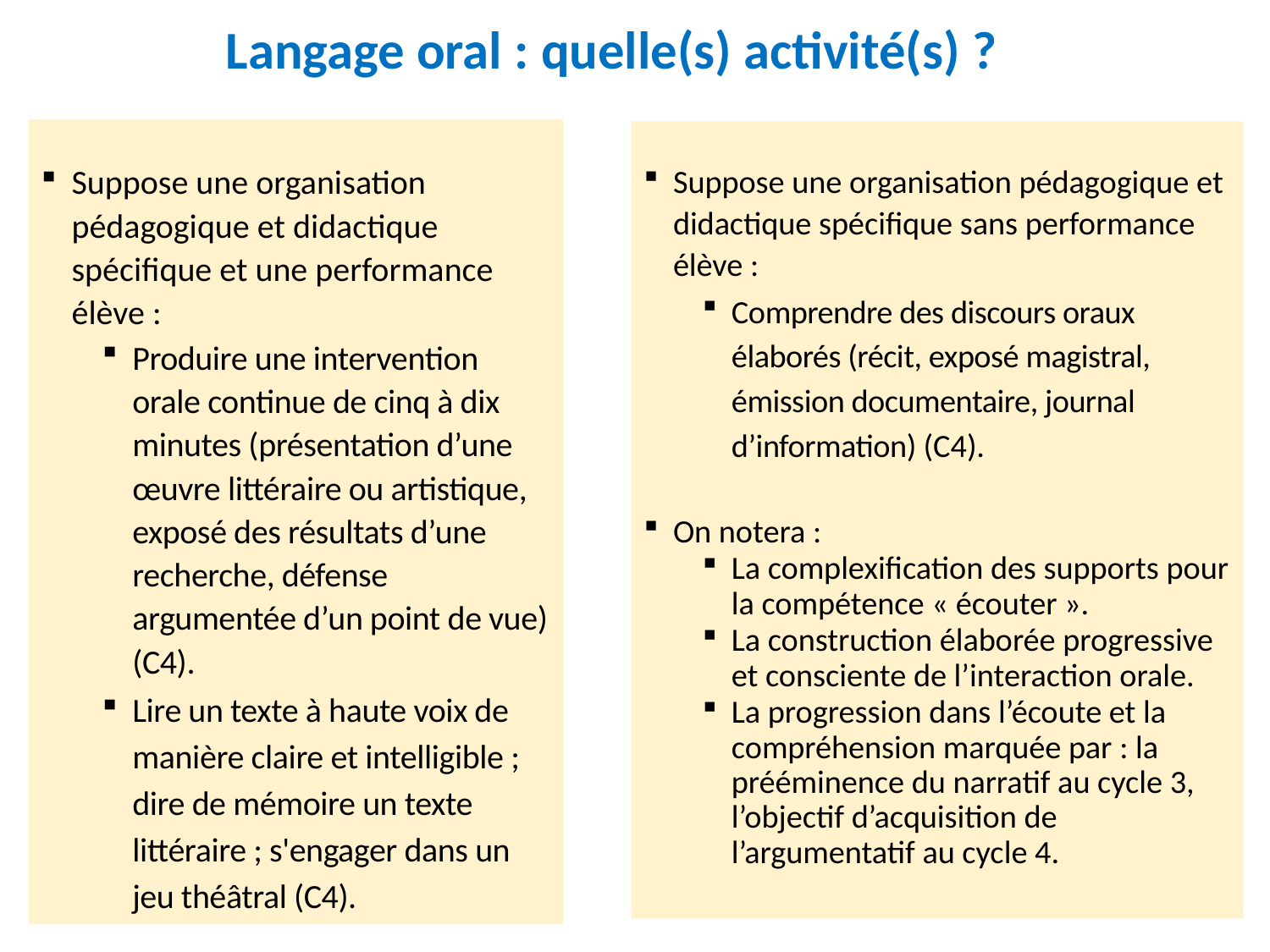

# Langage oral : quelle(s) activité(s) ?

Suppose une organisation pédagogique et didactique spécifique et une performance élève :
Produire une intervention orale continue de cinq à dix minutes (présentation d’une œuvre littéraire ou artistique, exposé des résultats d’une recherche, défense argumentée d’un point de vue) (C4).
Lire un texte à haute voix de manière claire et intelligible ; dire de mémoire un texte littéraire ; s'engager dans un jeu théâtral (C4).

Suppose une organisation pédagogique et didactique spécifique sans performance élève :
Comprendre des discours oraux élaborés (récit, exposé magistral, émission documentaire, journal d’information) (C4).

On notera :
La complexification des supports pour la compétence « écouter ».
La construction élaborée progressive et consciente de l’interaction orale.
La progression dans l’écoute et la compréhension marquée par : la prééminence du narratif au cycle 3, l’objectif d’acquisition de l’argumentatif au cycle 4.